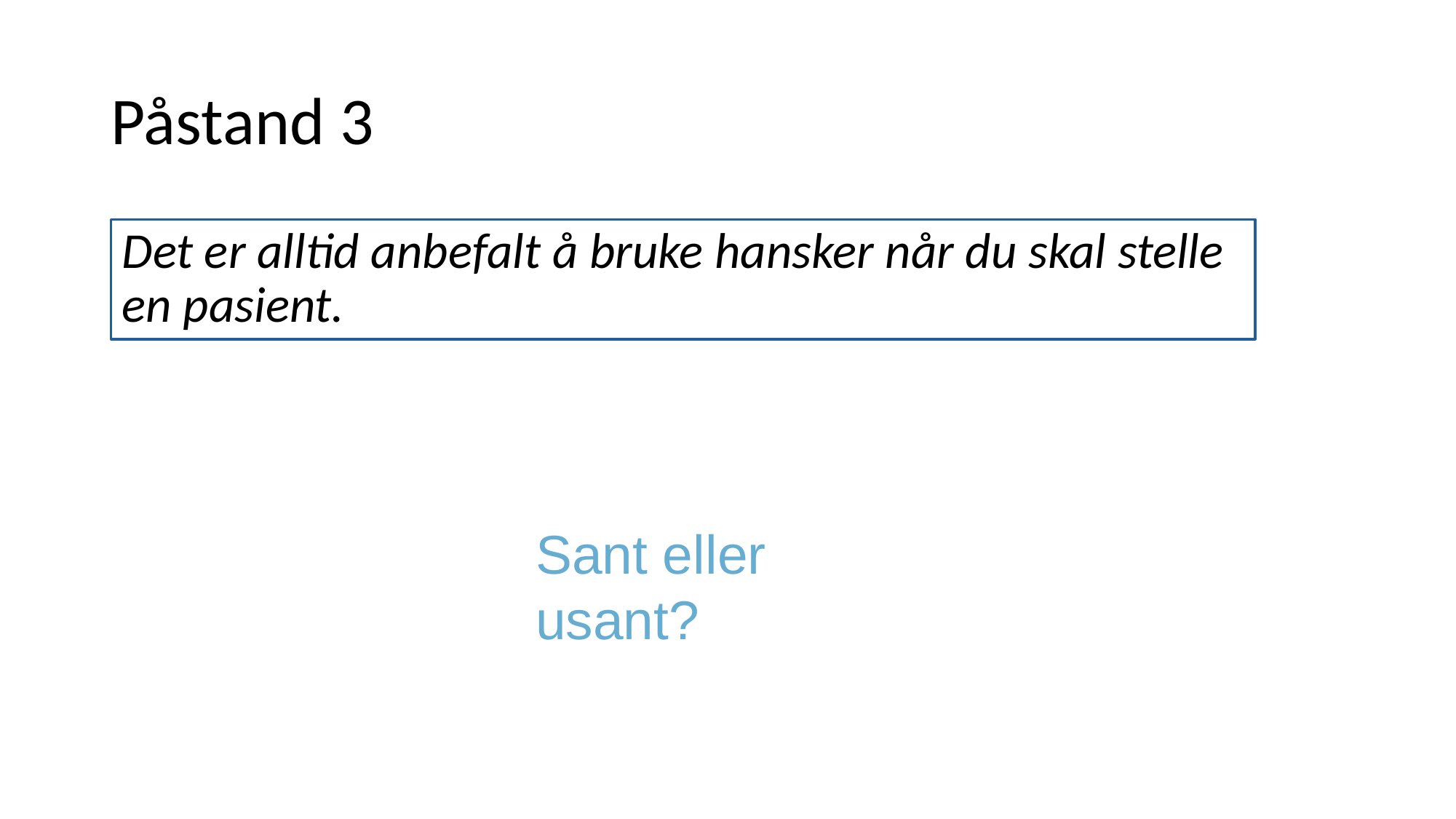

# Påstand 3
Det er alltid anbefalt å bruke hansker når du skal stelle en pasient.

Sant eller usant?